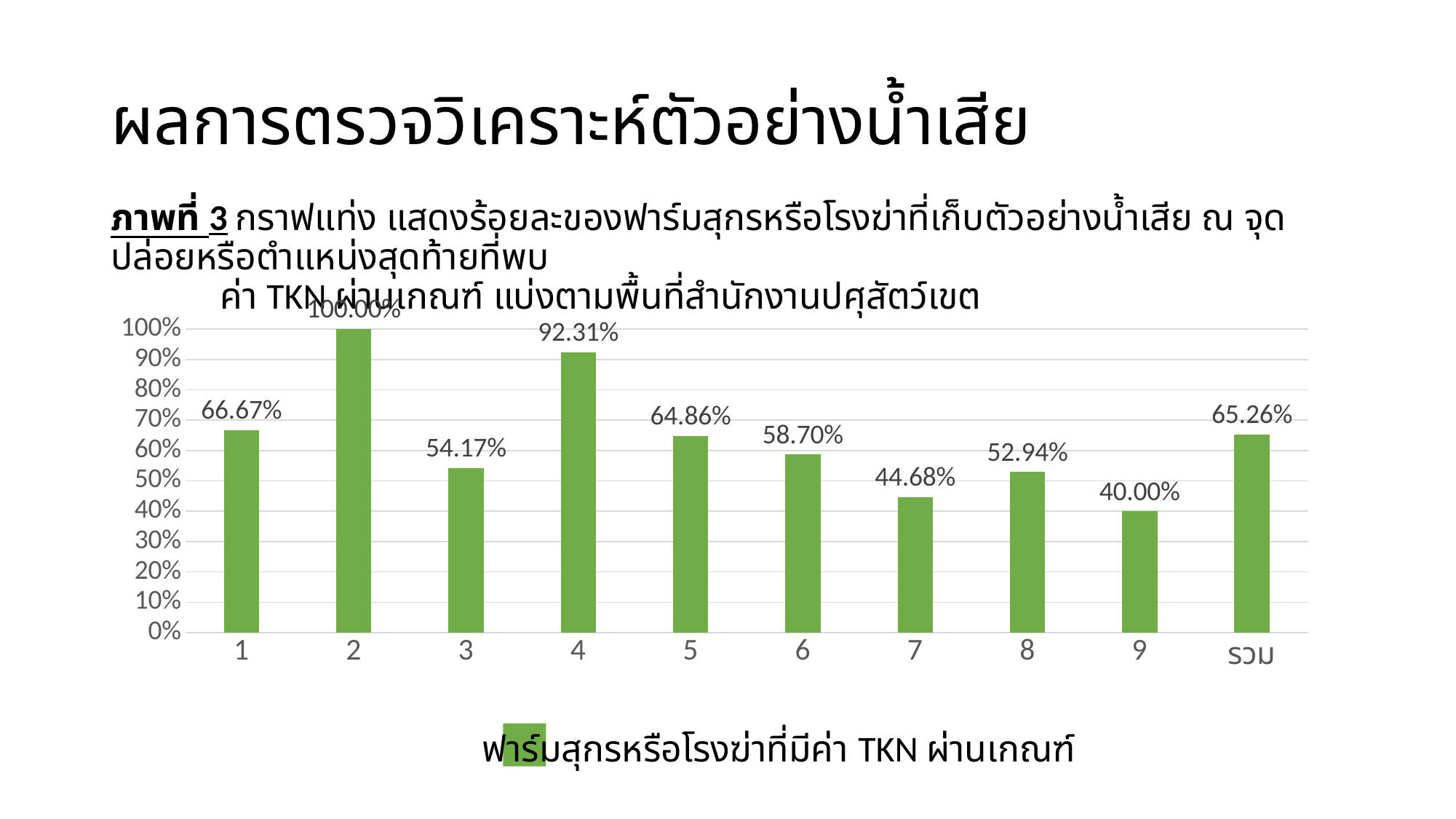

# ผลการตรวจวิเคราะห์ตัวอย่างน้ำเสีย
ภาพที่ 3 กราฟแท่ง แสดงร้อยละของฟาร์มสุกรหรือโรงฆ่าที่เก็บตัวอย่างน้ำเสีย ณ จุดปล่อยหรือตำแหน่งสุดท้ายที่พบ
	ค่า TKN ผ่านเกณฑ์ แบ่งตามพื้นที่สำนักงานปศุสัตว์เขต

### Chart

| Category | %ผ่าน
TKN |
|---|---|
| 1 | 0.6666666666666666 |
| 2 | 1.0 |
| 3 | 0.5416666666666666 |
| 4 | 0.9230769230769231 |
| 5 | 0.6486486486486487 |
| 6 | 0.5869565217391305 |
| 7 | 0.44680851063829785 |
| 8 | 0.5294117647058824 |
| 9 | 0.4 |
| รวม | 0.6525974025974026 |
ฟาร์มสุกรหรือโรงฆ่าที่มีค่า TKN ผ่านเกณฑ์